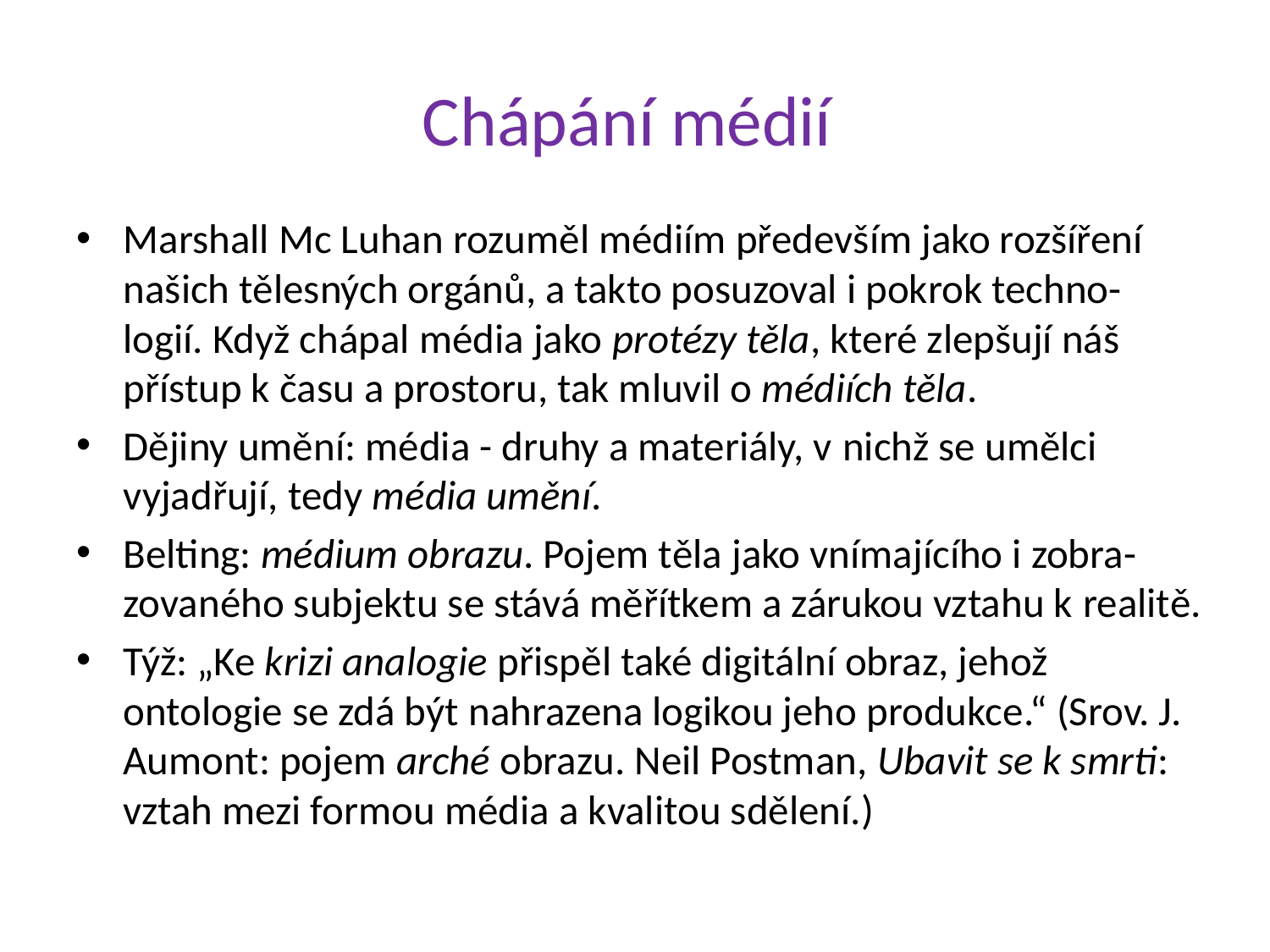

# Chápání médií
Marshall Mc Luhan rozuměl médiím především jako rozšíření našich tělesných orgánů, a takto posuzoval i pokrok techno-logií. Když chápal média jako protézy těla, které zlepšují náš přístup k času a prostoru, tak mluvil o médiích těla.
Dějiny umění: média - druhy a materiály, v nichž se umělci vyjadřují, tedy média umění.
Belting: médium obrazu. Pojem těla jako vnímajícího i zobra-zovaného subjektu se stává měřítkem a zárukou vztahu k realitě.
Týž: „Ke krizi analogie přispěl také digitální obraz, jehož ontologie se zdá být nahrazena logikou jeho produkce.“ (Srov. J. Aumont: pojem arché obrazu. Neil Postman, Ubavit se k smrti: vztah mezi formou média a kvalitou sdělení.)